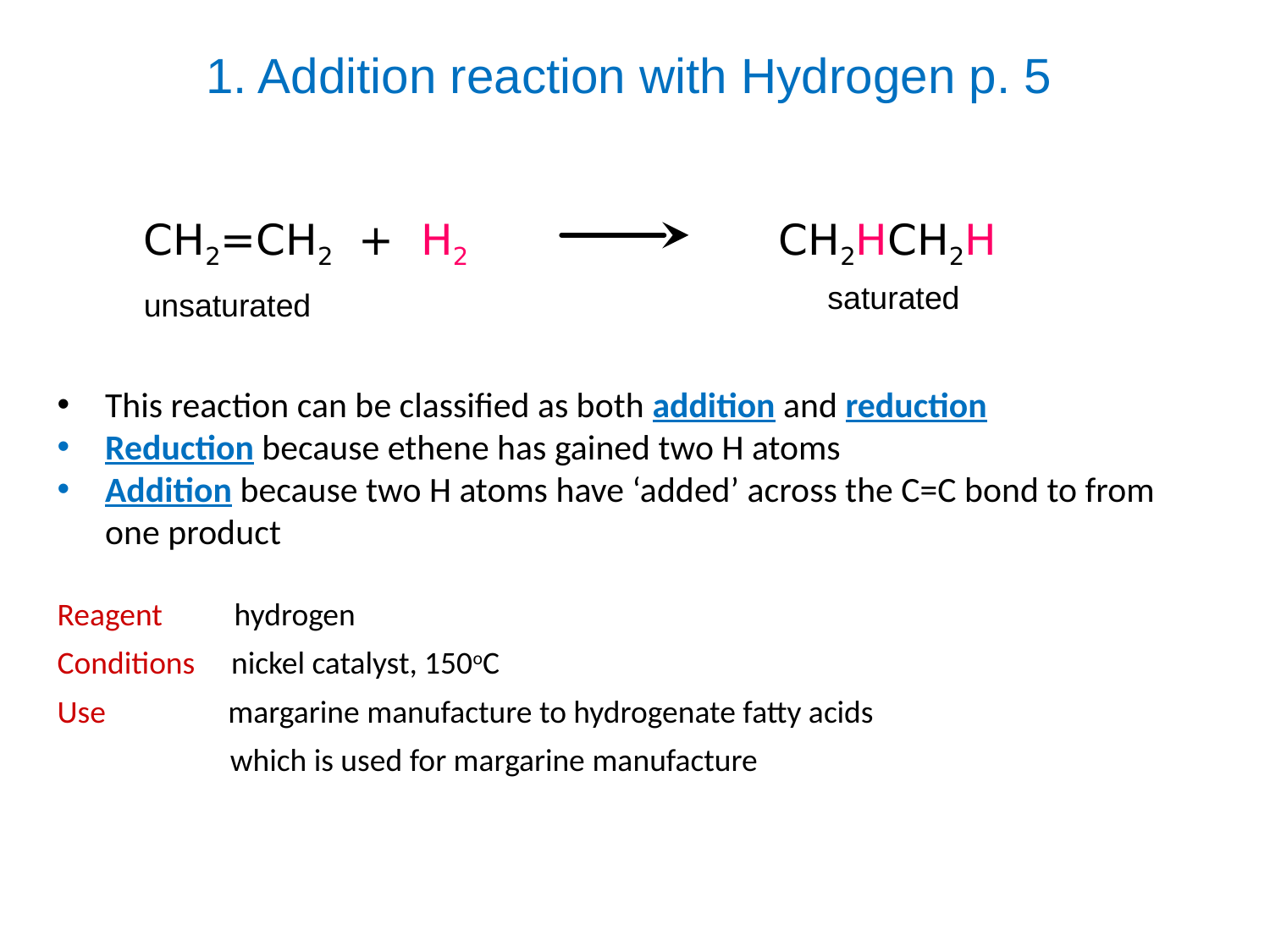

# 1. Addition reaction with Hydrogen p. 5
CH2=CH2
+  H2
CH2HCH2H
saturated
unsaturated
This reaction can be classified as both addition and reduction
Reduction because ethene has gained two H atoms
Addition because two H atoms have ‘added’ across the C=C bond to from one product

Reagent          hydrogen
Conditions     nickel catalyst, 150oC
Use                 margarine manufacture to hydrogenate fatty acids
                        which is used for margarine manufacture